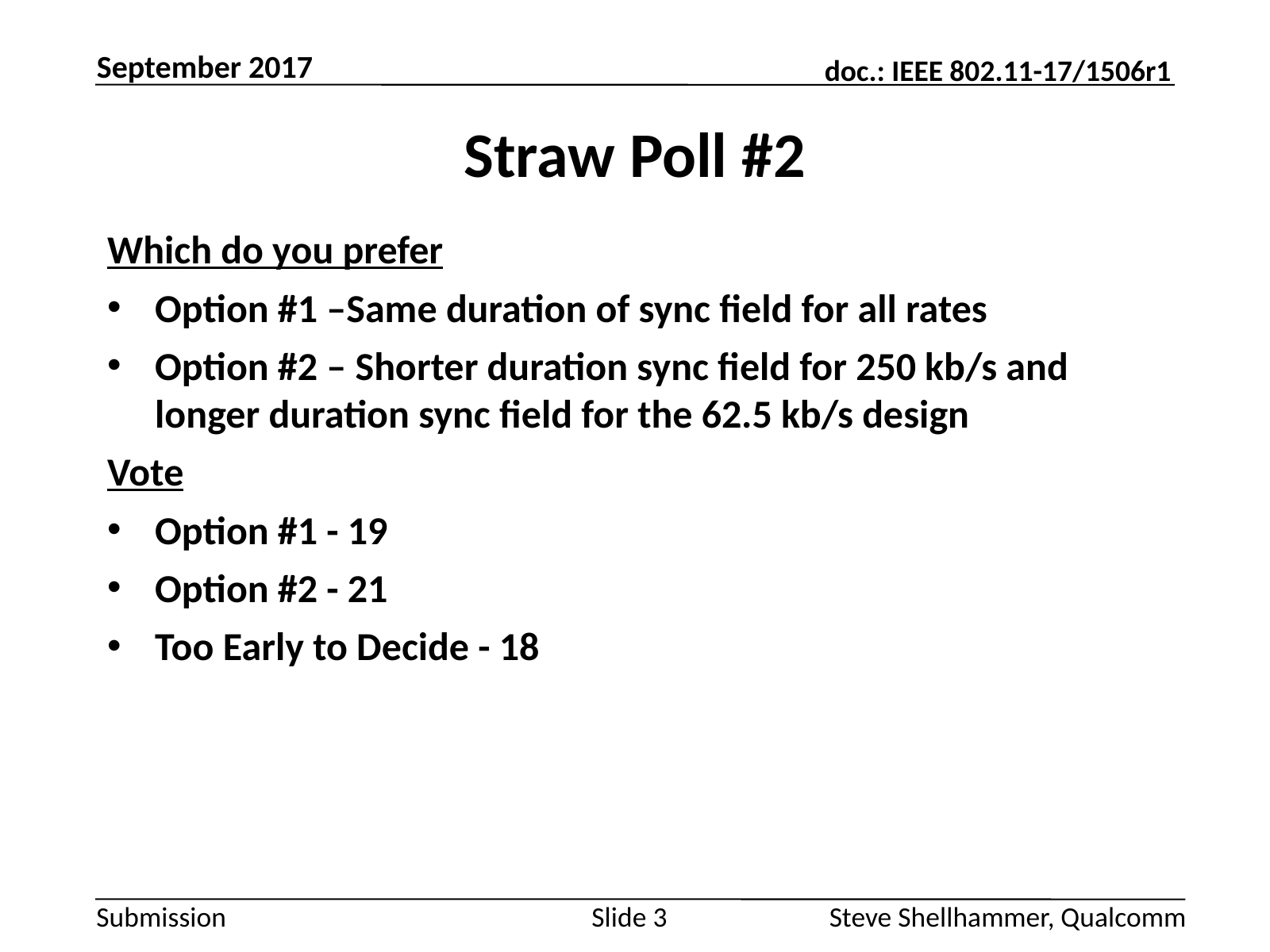

September 2017
# Straw Poll #2
Which do you prefer
Option #1 –Same duration of sync field for all rates
Option #2 – Shorter duration sync field for 250 kb/s and longer duration sync field for the 62.5 kb/s design
Vote
Option #1 - 19
Option #2 - 21
Too Early to Decide - 18
Slide 3
Steve Shellhammer, Qualcomm